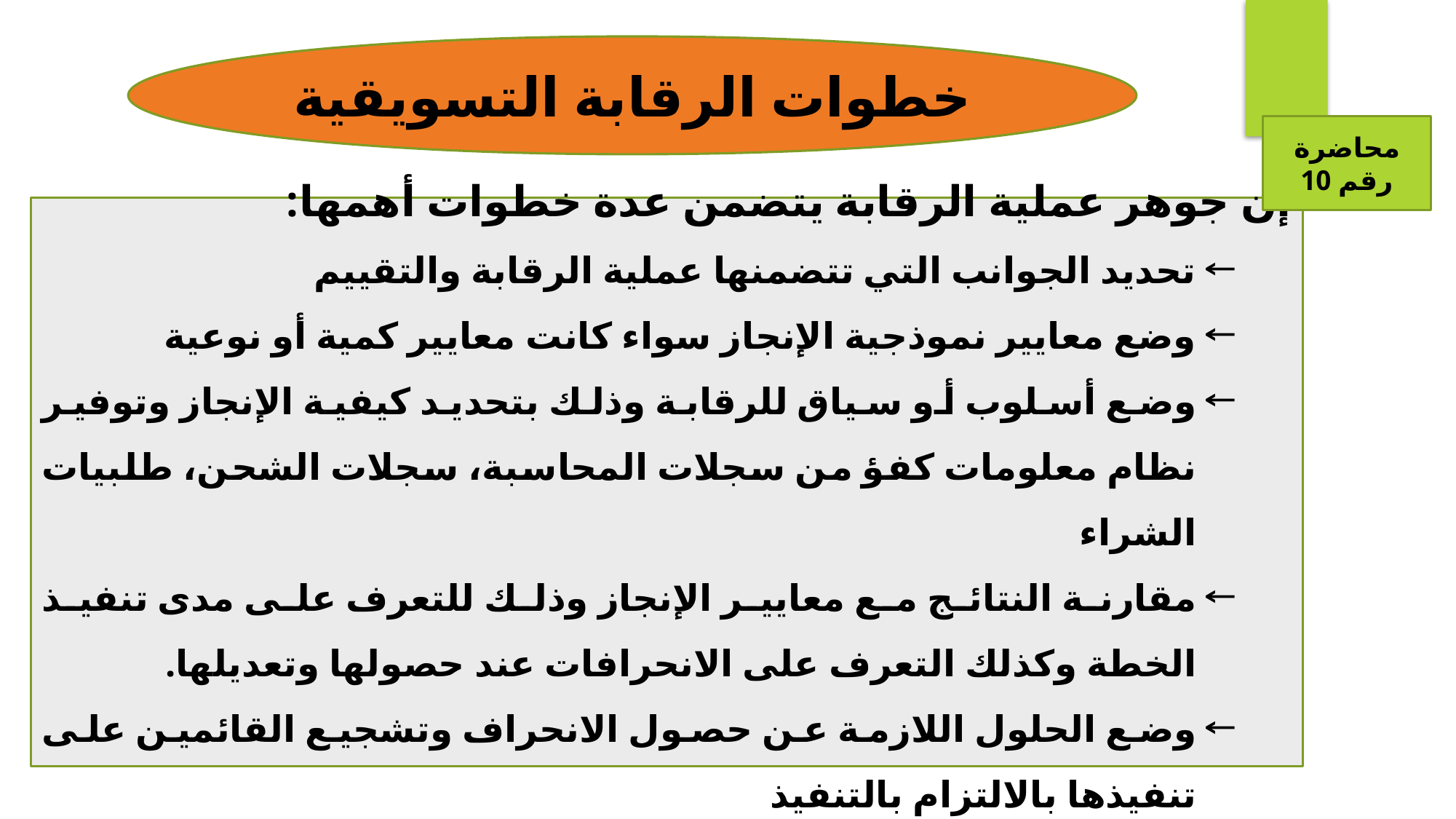

خطوات الرقابة التسويقية
محاضرة رقم 10
إن جوهر عملية الرقابة يتضمن عدة خطوات أهمها:
تحديد الجوانب التي تتضمنها عملية الرقابة والتقييم
وضع معايير نموذجية الإنجاز سواء كانت معايير كمية أو نوعية
وضع أسلوب أو سياق للرقابة وذلك بتحديد كيفية الإنجاز وتوفير نظام معلومات كفؤ من سجلات المحاسبة، سجلات الشحن، طلبيات الشراء
مقارنة النتائج مع معايير الإنجاز وذلك للتعرف على مدى تنفيذ الخطة وكذلك التعرف على الانحرافات عند حصولها وتعديلها.
وضع الحلول اللازمة عن حصول الانحراف وتشجيع القائمين على تنفيذها بالالتزام بالتنفيذ